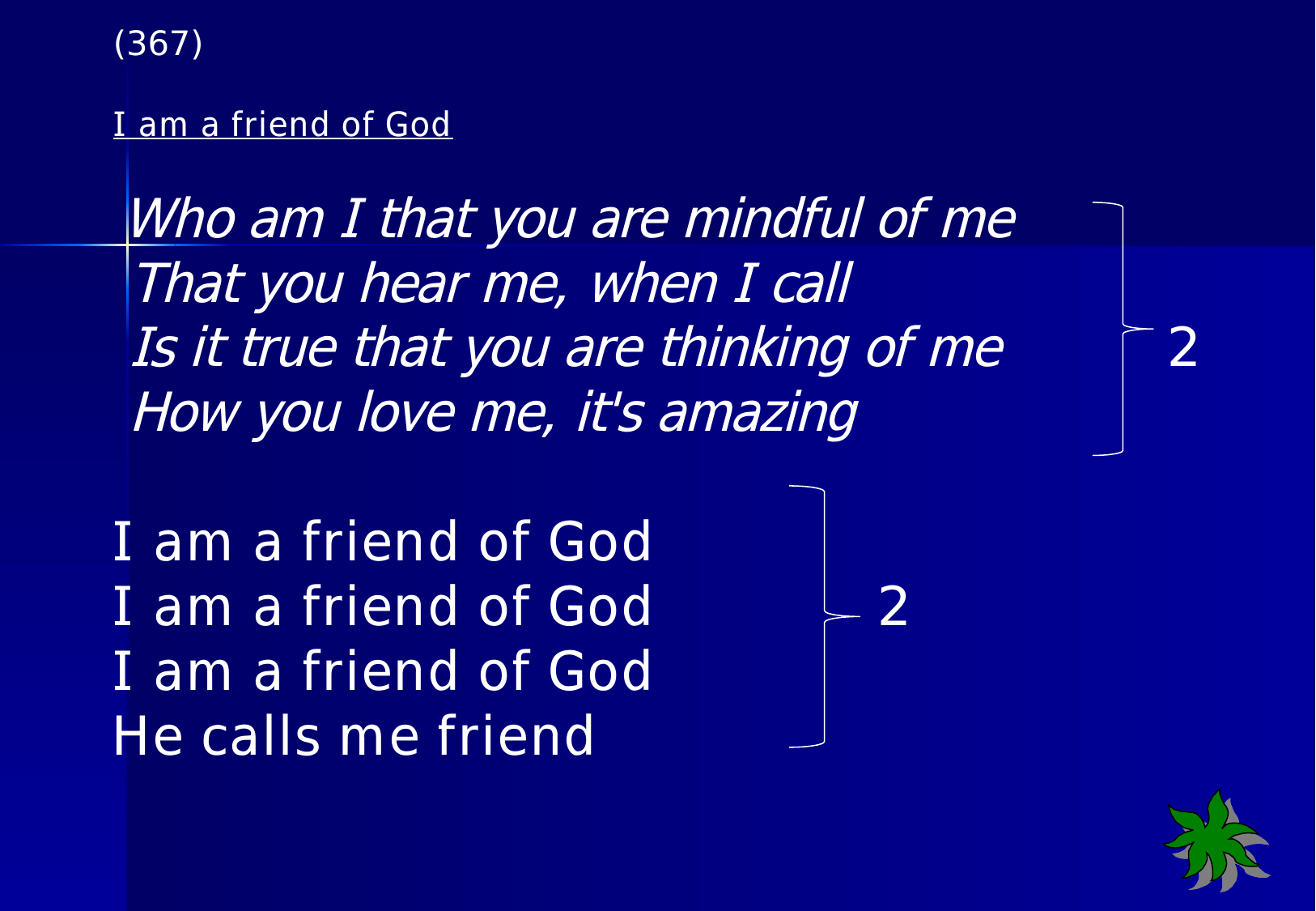

(367)

I am a friend of God

 Who am I that you are mindful of me
 That you hear me, when I call
 Is it true that you are thinking of me	     2
 How you love me, it's amazing

I am a friend of God
I am a friend of God              2
I am a friend of God
He calls me friend